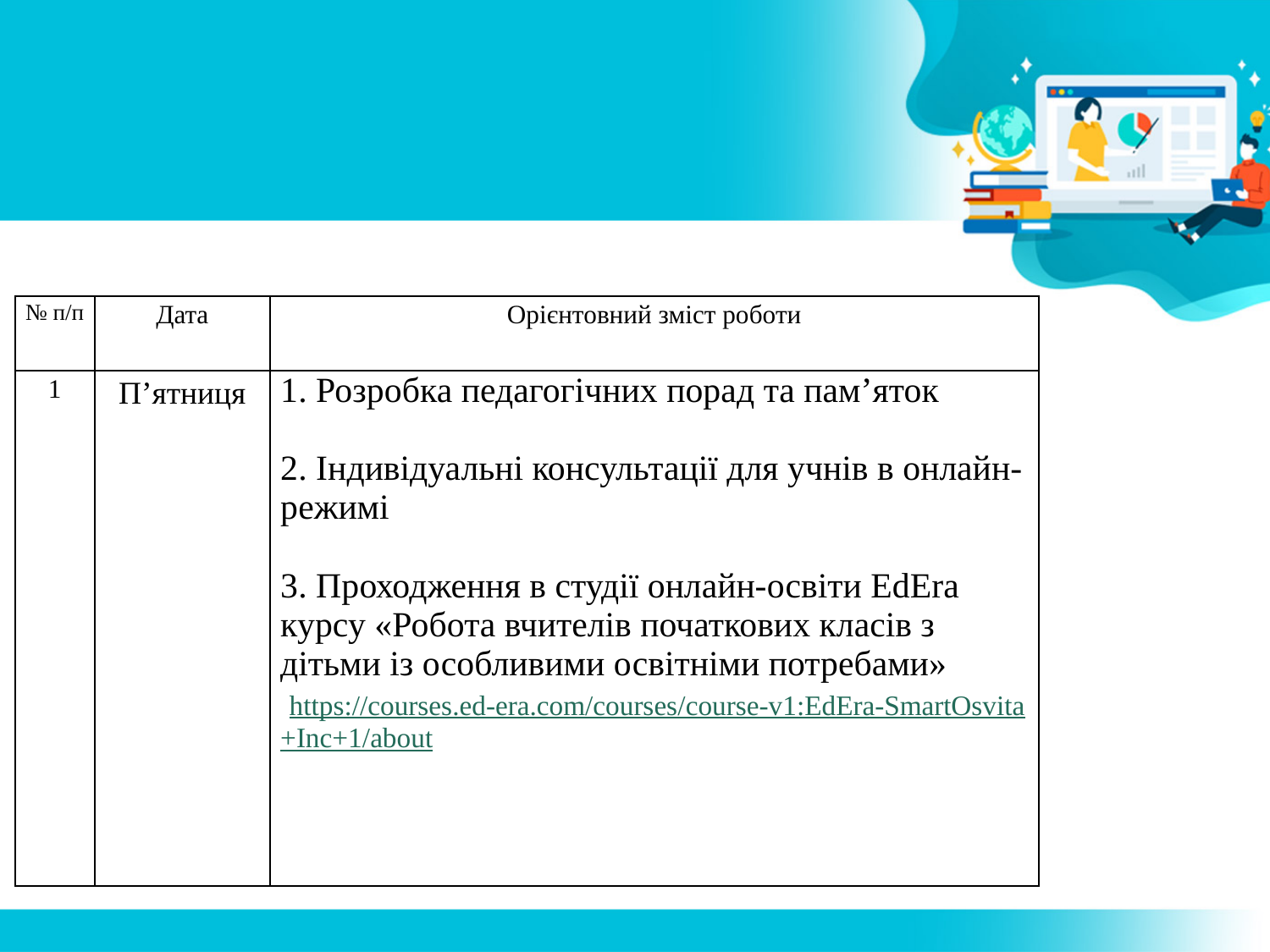

| № п/п | Дата | Орієнтовний зміст роботи |
| --- | --- | --- |
| 1 | П’ятниця | 1. Розробка педагогічних порад та пам’яток 2. Індивідуальні консультації для учнів в онлайн-режимі 3. Проходження в студії онлайн-освіти EdEra курсу «Робота вчителів початкових класів з дітьми із особливими освітніми потребами» https://courses.ed-era.com/courses/course-v1:EdEra-SmartOsvita+Inc+1/about |